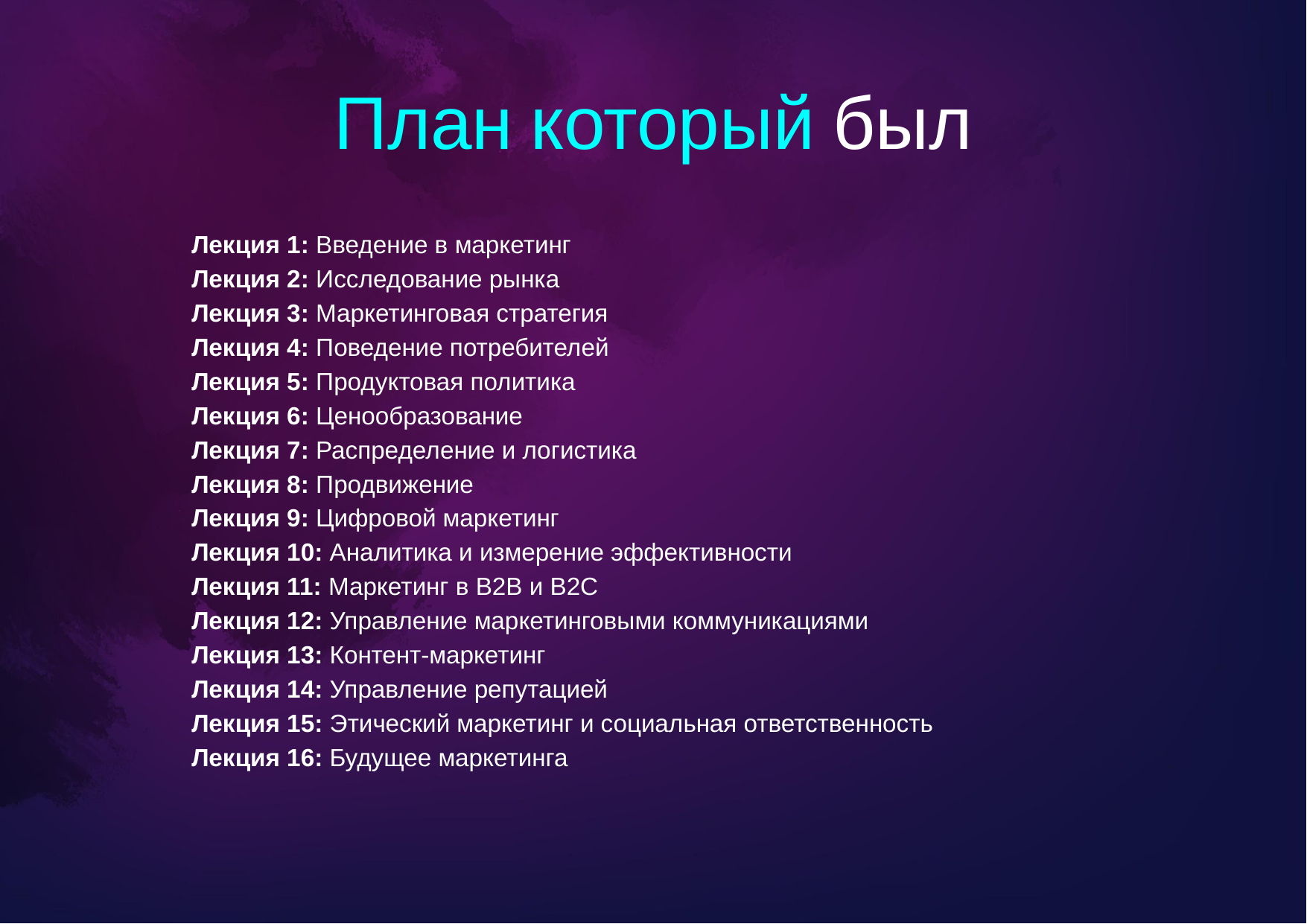

# План который был

Лекция 1: Введение в маркетинг
Лекция 2: Исследование рынка
Лекция 3: Маркетинговая стратегия
Лекция 4: Поведение потребителей
Лекция 5: Продуктовая политика
Лекция 6: Ценообразование
Лекция 7: Распределение и логистика
Лекция 8: Продвижение
Лекция 9: Цифровой маркетинг
Лекция 10: Аналитика и измерение эффективности
Лекция 11: Маркетинг в B2B и B2C
Лекция 12: Управление маркетинговыми коммуникациями
Лекция 13: Контент-маркетинг
Лекция 14: Управление репутацией
Лекция 15: Этический маркетинг и социальная ответственность
Лекция 16: Будущее маркетинга